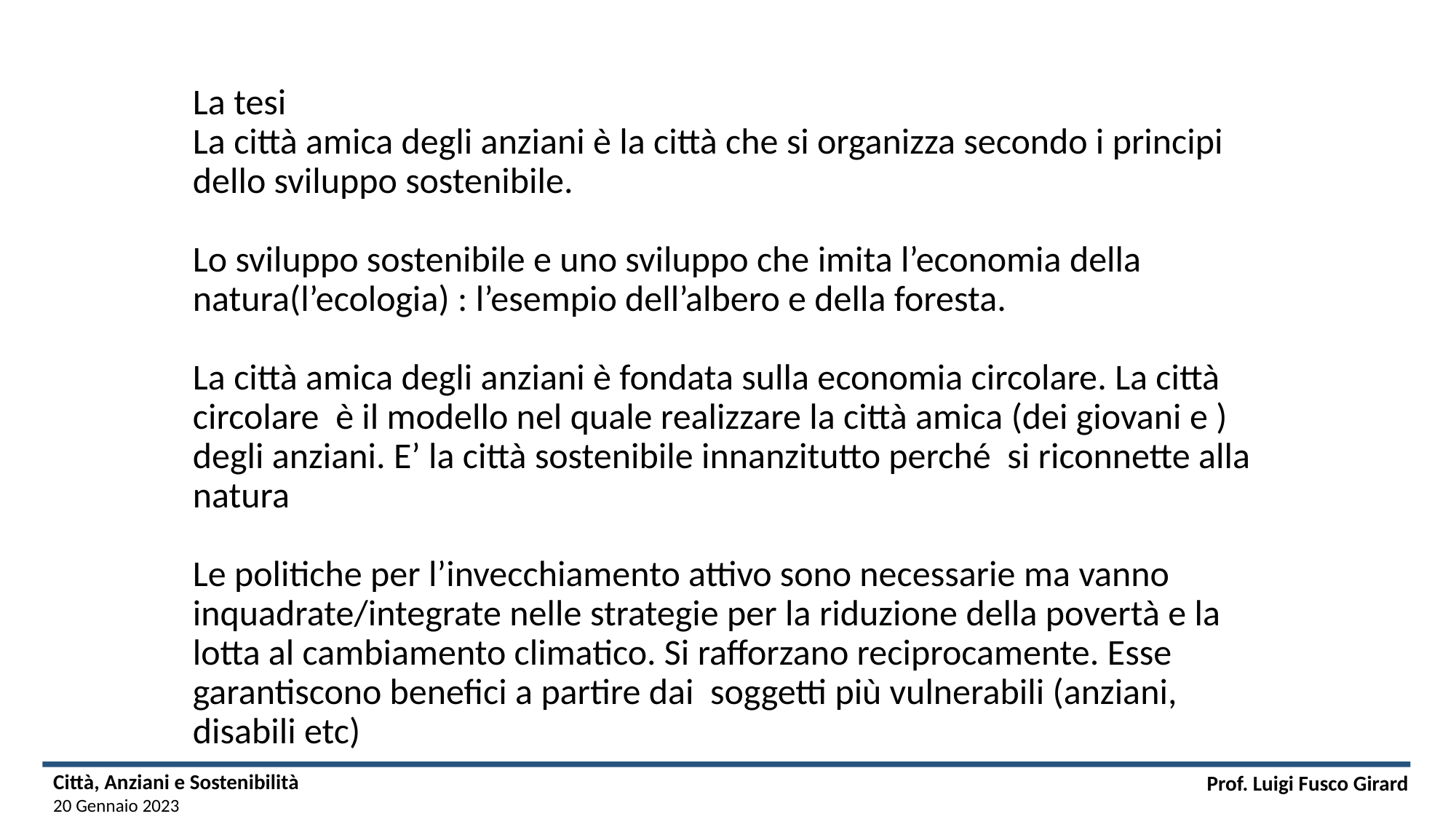

# La tesi La città amica degli anziani è la città che si organizza secondo i principi dello sviluppo sostenibile. Lo sviluppo sostenibile e uno sviluppo che imita l’economia della natura(l’ecologia) : l’esempio dell’albero e della foresta. La città amica degli anziani è fondata sulla economia circolare. La città circolare  è il modello nel quale realizzare la città amica (dei giovani e ) degli anziani. E’ la città sostenibile innanzitutto perché  si riconnette alla natura   Le politiche per l’invecchiamento attivo sono necessarie ma vanno inquadrate/integrate nelle strategie per la riduzione della povertà e la lotta al cambiamento climatico. Si rafforzano reciprocamente. Esse garantiscono benefici a partire dai  soggetti più vulnerabili (anziani, disabili etc)

Città, Anziani e Sostenibilità
20 Gennaio 2023
Prof. Luigi Fusco Girard